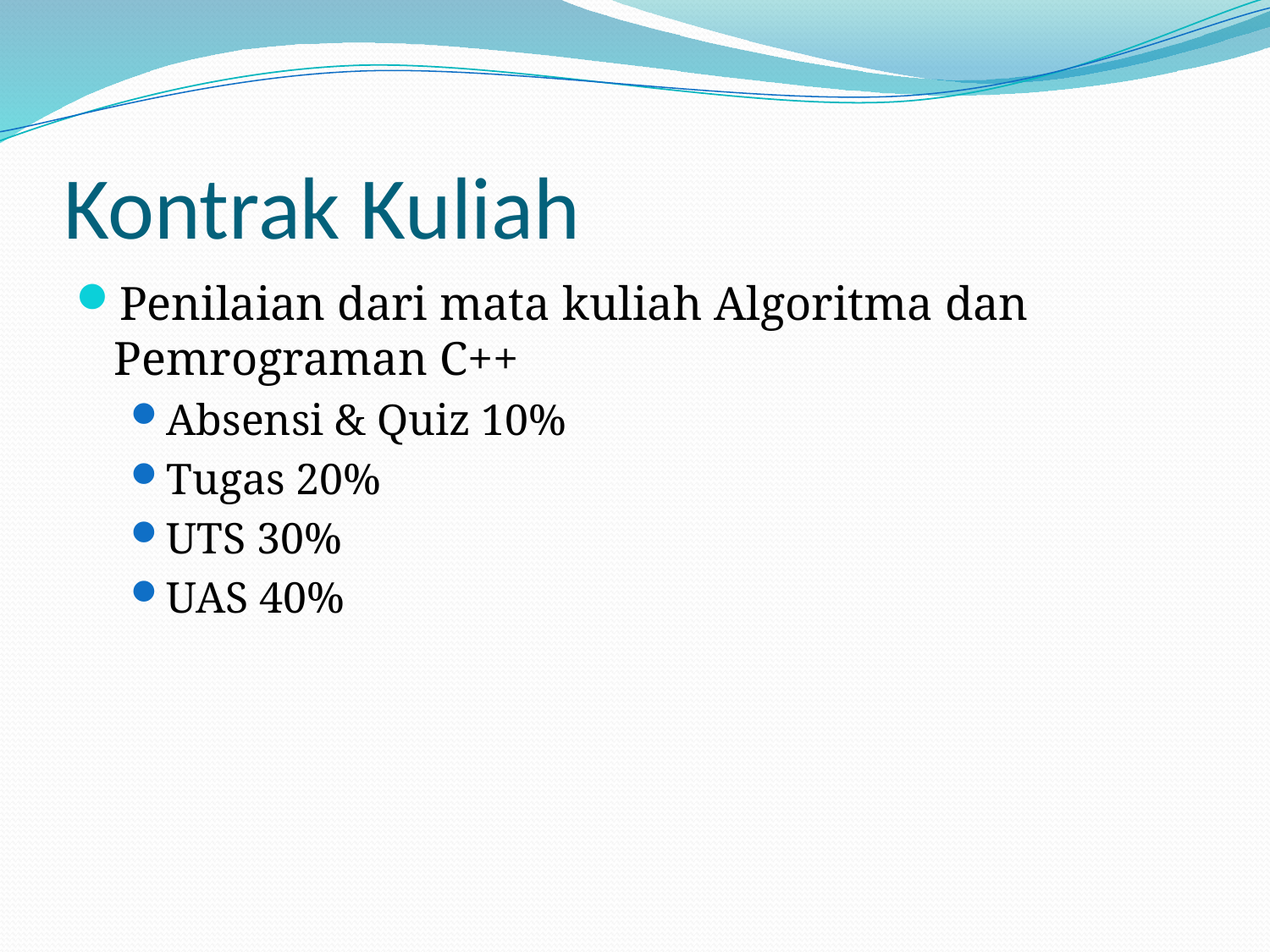

# Kontrak Kuliah
Penilaian dari mata kuliah Algoritma dan Pemrograman C++
Absensi & Quiz 10%
Tugas 20%
UTS 30%
UAS 40%